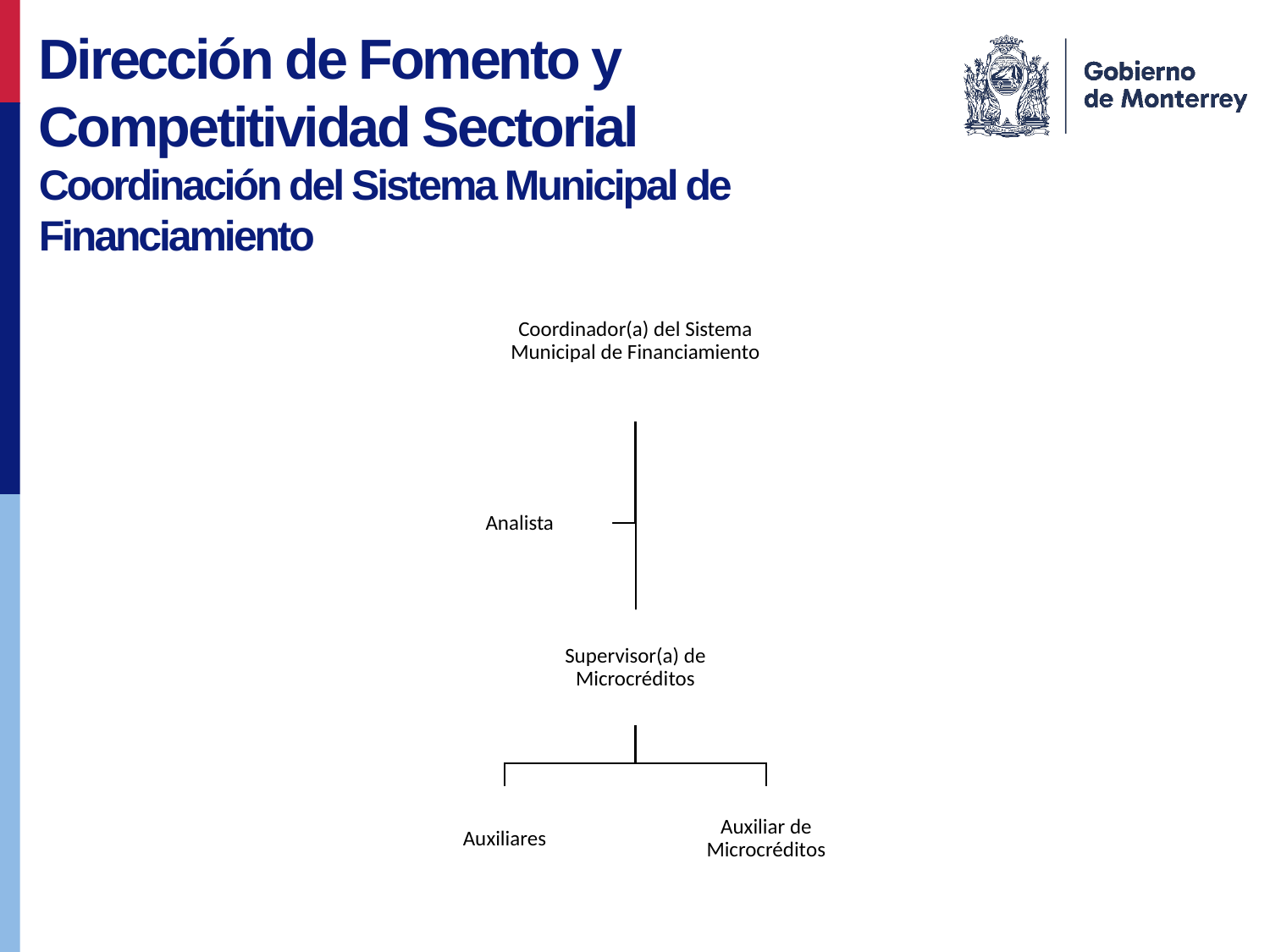

Dirección de Fomento y Competitividad Sectorial
Coordinación del Sistema Municipal de Financiamiento
Coordinador(a) del Sistema Municipal de Financiamiento
Supervisor(a) de Microcréditos
Auxiliares
Auxiliar de Microcréditos
Analista